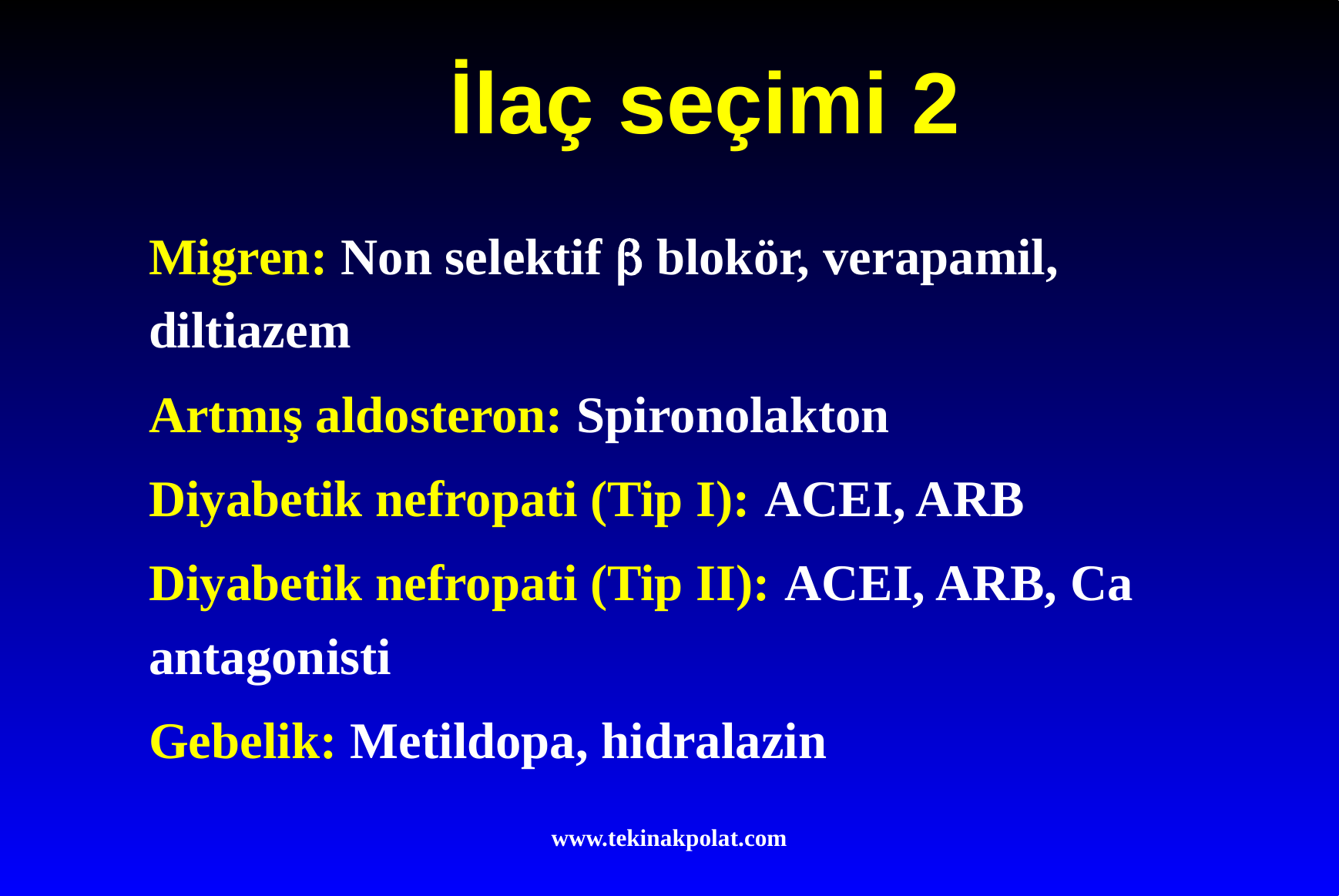

# İlaç seçimi 2
Migren: Non selektif β blokör, verapamil, diltiazem
Artmış aldosteron: Spironolakton
Diyabetik nefropati (Tip I): ACEI, ARB
Diyabetik nefropati (Tip II): ACEI, ARB, Ca antagonisti
Gebelik: Metildopa, hidralazin

www.tekinakpolat.com